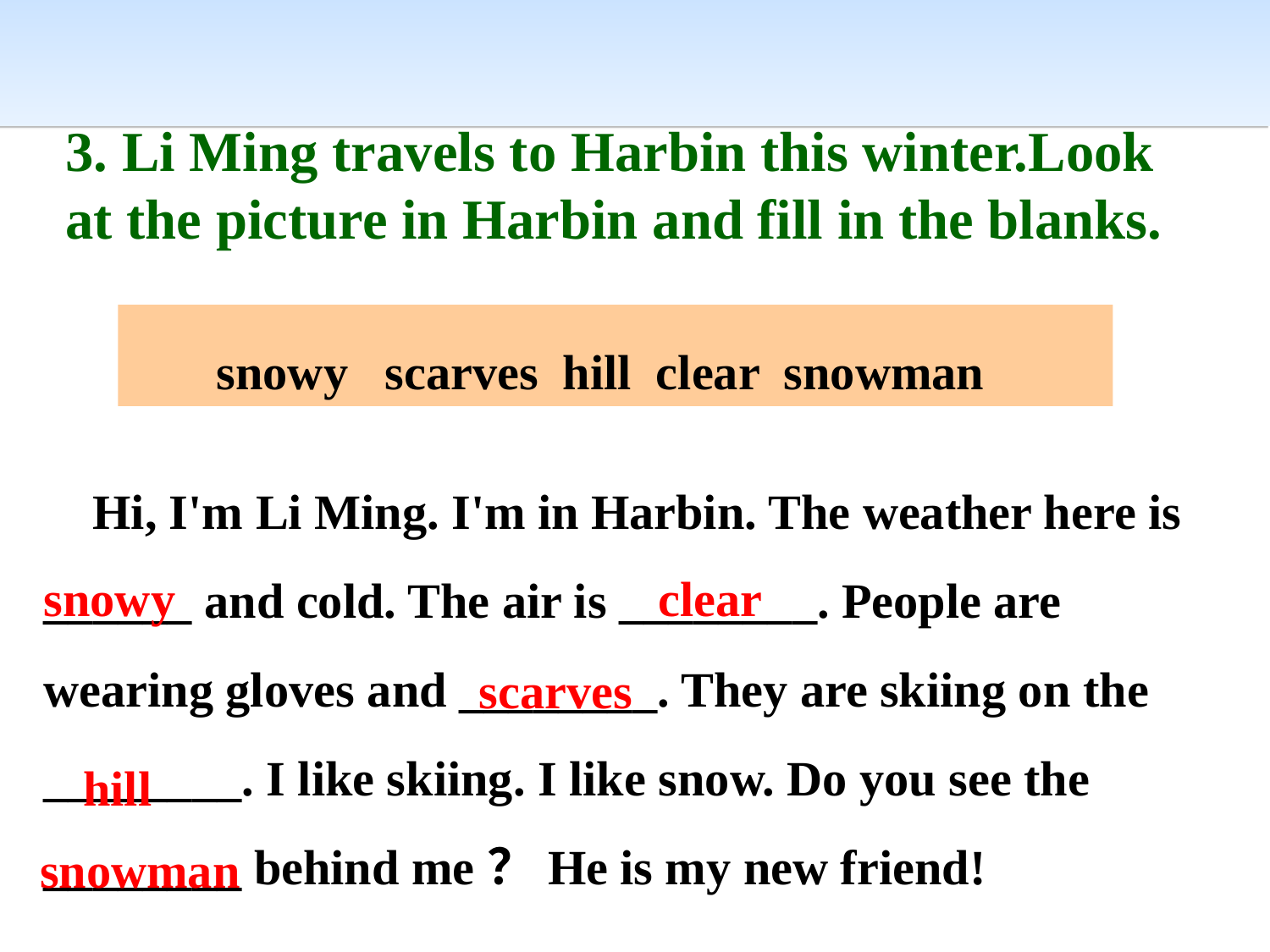

3. Li Ming travels to Harbin this winter.Look at the picture in Harbin and fill in the blanks.
       snowy   scarves  hill  clear  snowman
    Hi, I'm Li Ming. I'm in Harbin. The weather here is ______ and cold. The air is ________. People are wearing gloves and ________. They are skiing on the ________. I like skiing. I like snow. Do you see the ________ behind me？He is my new friend!
snowy
clear
scarves
hill
snowman